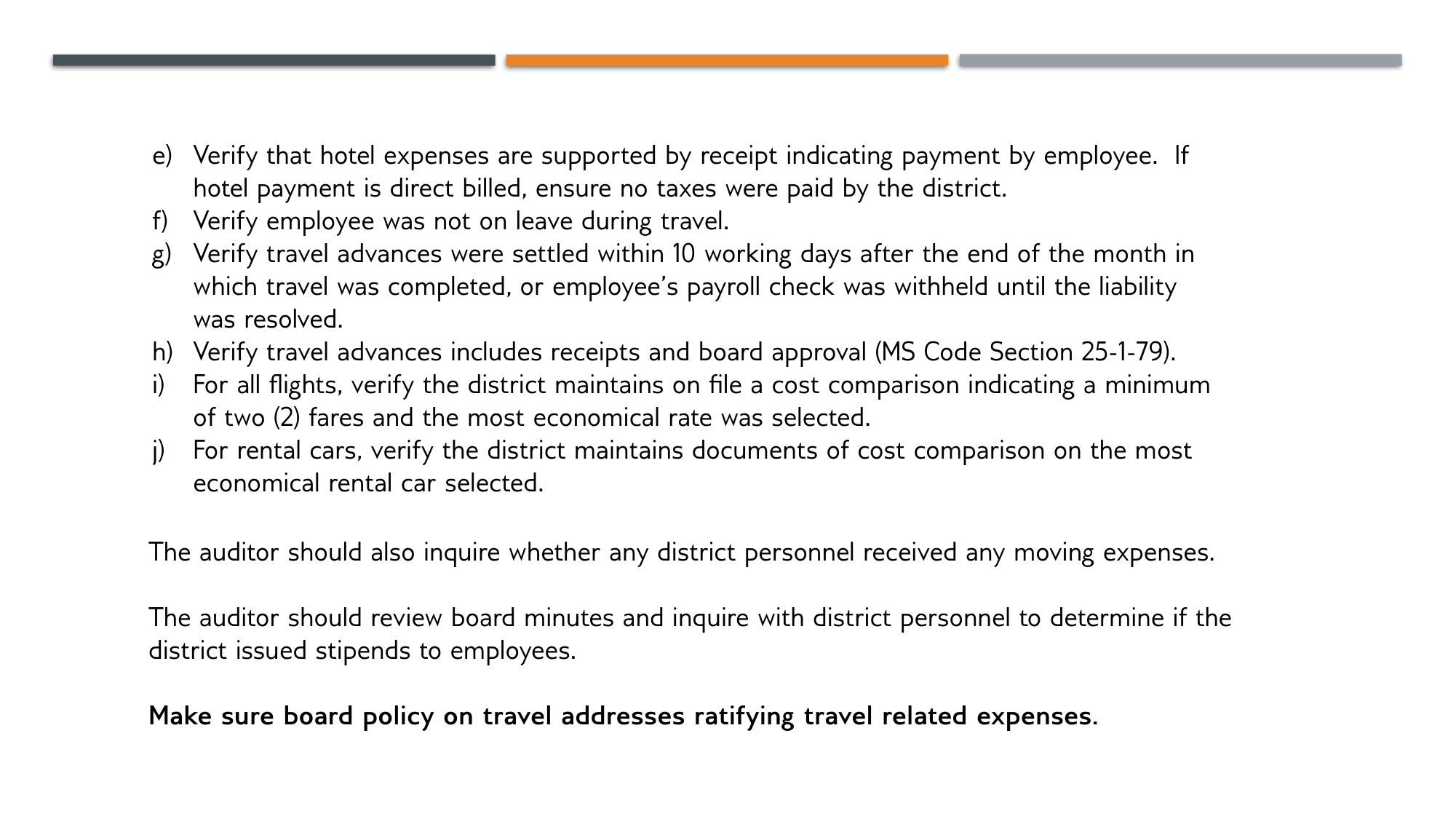

Verify that hotel expenses are supported by receipt indicating payment by employee.  If hotel payment is direct billed, ensure no taxes were paid by the district.
Verify employee was not on leave during travel.
Verify travel advances were settled within 10 working days after the end of the month in which travel was completed, or employee’s payroll check was withheld until the liability was resolved.
Verify travel advances includes receipts and board approval (MS Code Section 25-1-79).
For all flights, verify the district maintains on file a cost comparison indicating a minimum of two (2) fares and the most economical rate was selected.
For rental cars, verify the district maintains documents of cost comparison on the most economical rental car selected.
The auditor should also inquire whether any district personnel received any moving expenses.

The auditor should review board minutes and inquire with district personnel to determine if the district issued stipends to employees.

Make sure board policy on travel addresses ratifying travel related expenses.